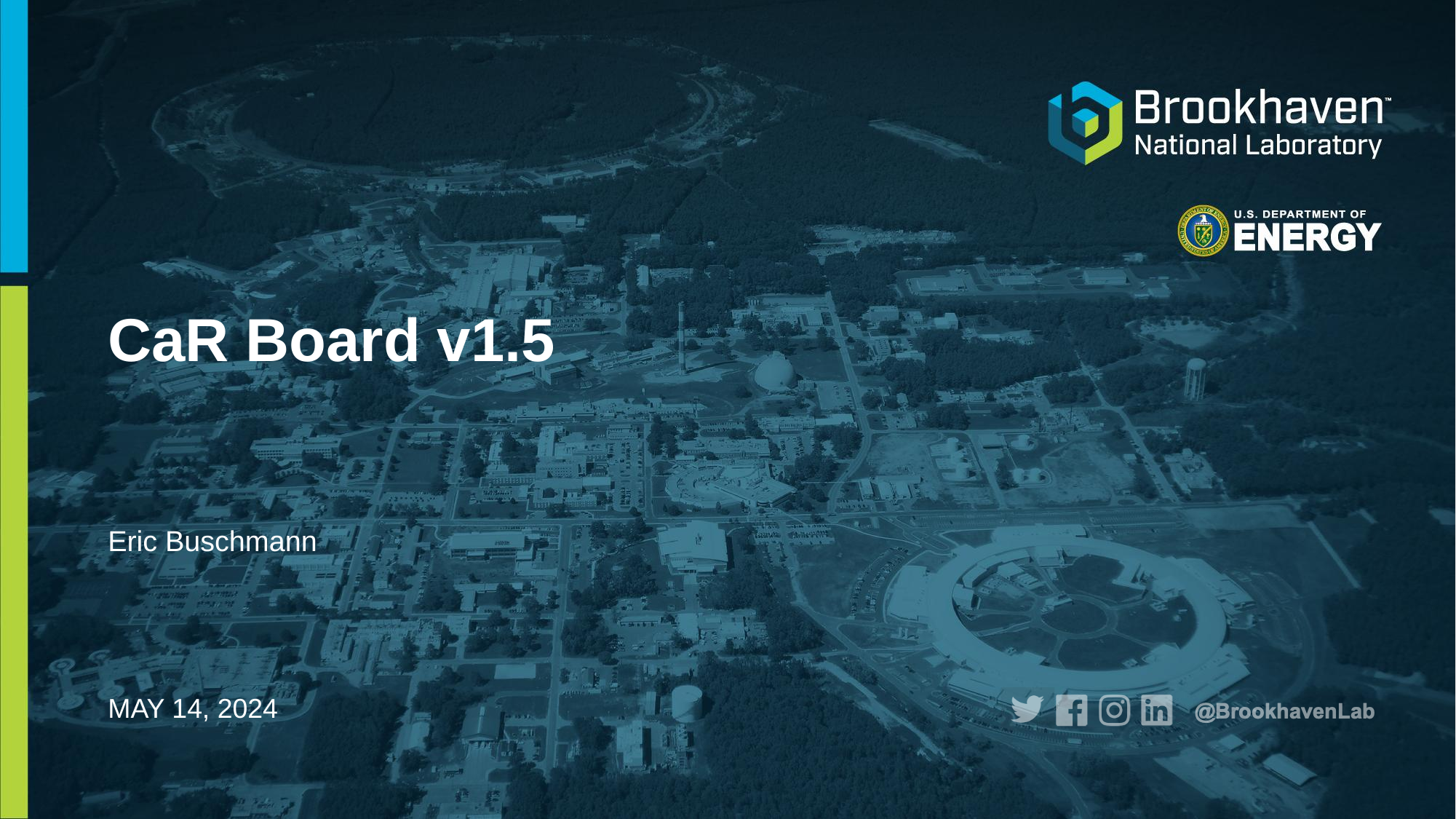

# CaR Board v1.5

Eric Buschmann

MAY 14, 2024